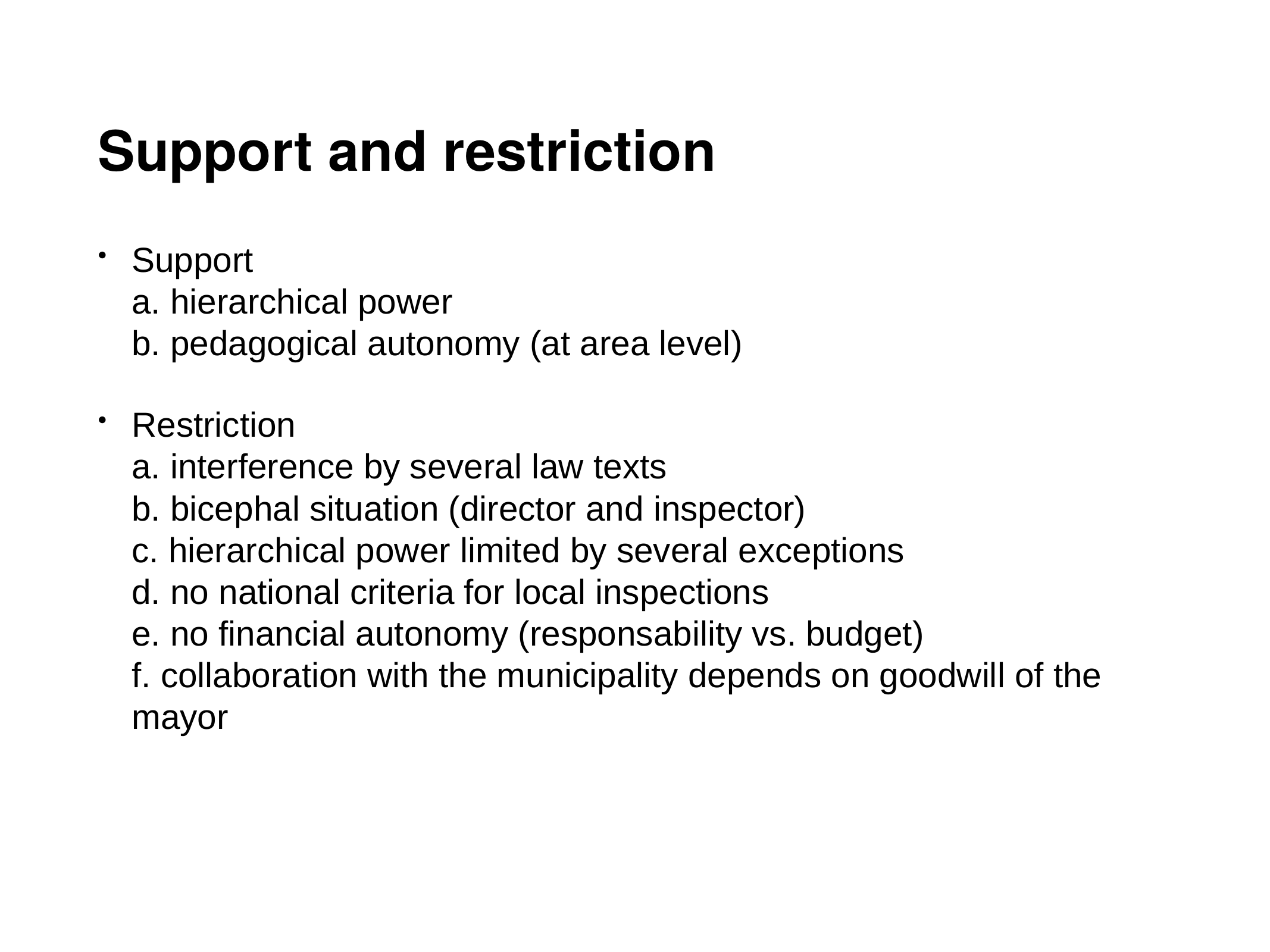

# Support and restriction
Support
a. hierarchical power
b. pedagogical autonomy (at area level)
Restriction
a. interference by several law texts
b. bicephal situation (director and inspector)
c. hierarchical power limited by several exceptions
d. no national criteria for local inspections
e. no financial autonomy (responsability vs. budget)
f. collaboration with the municipality depends on goodwill of the mayor